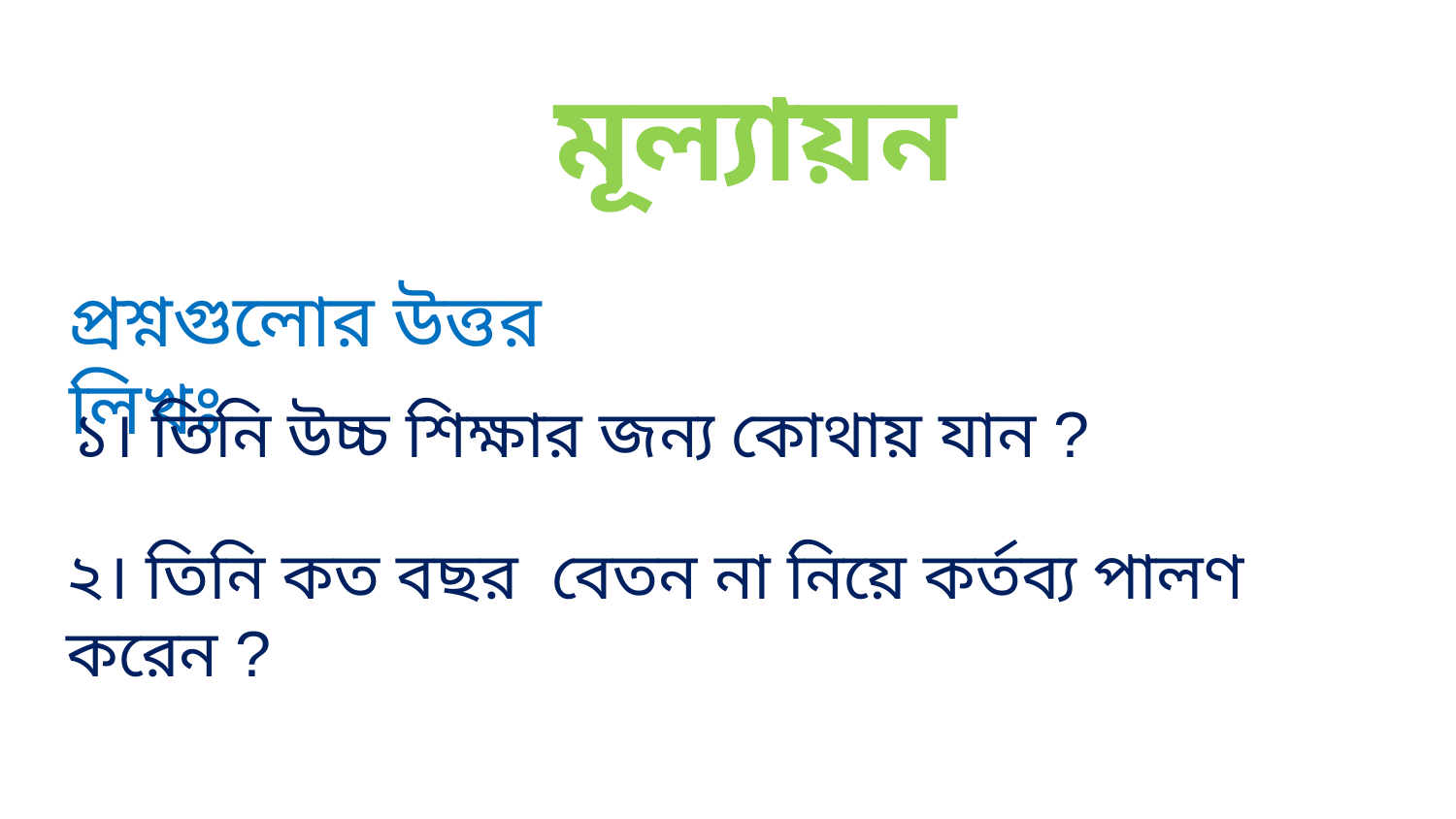

মূল্যায়ন
প্রশ্নগুলোর উত্তর লিখঃ
১। তিনি উচ্চ শিক্ষার জন্য কোথায় যান ?
২। তিনি কত বছর  বেতন না নিয়ে কর্তব্য পালণ করেন ?